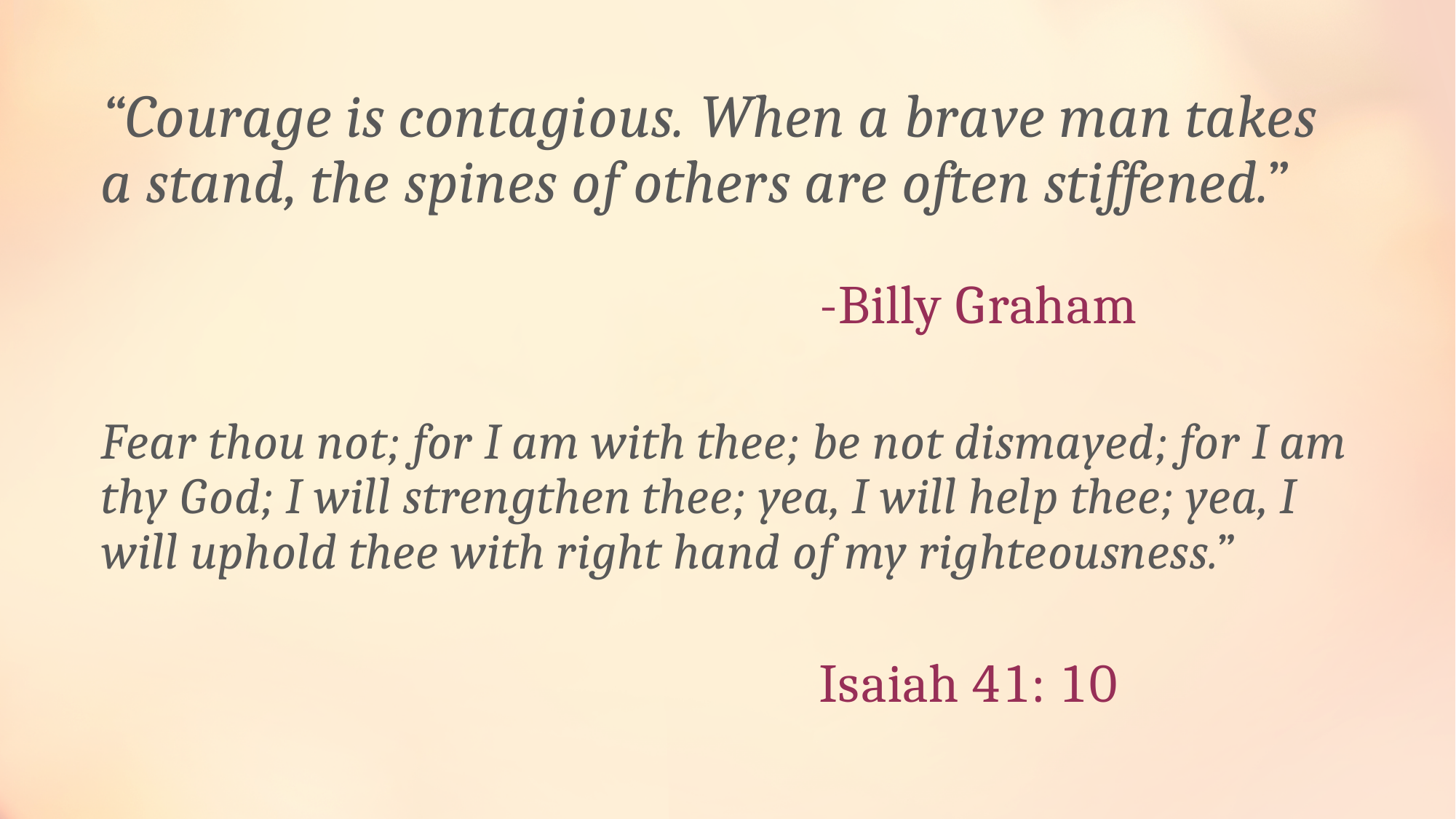

“Courage is contagious. When a brave man takes a stand, the spines of others are often stiffened.”
# -Billy Graham
Fear thou not; for I am with thee; be not dismayed; for I am thy God; I will strengthen thee; yea, I will help thee; yea, I will uphold thee with right hand of my righteousness.”
Isaiah 41: 10